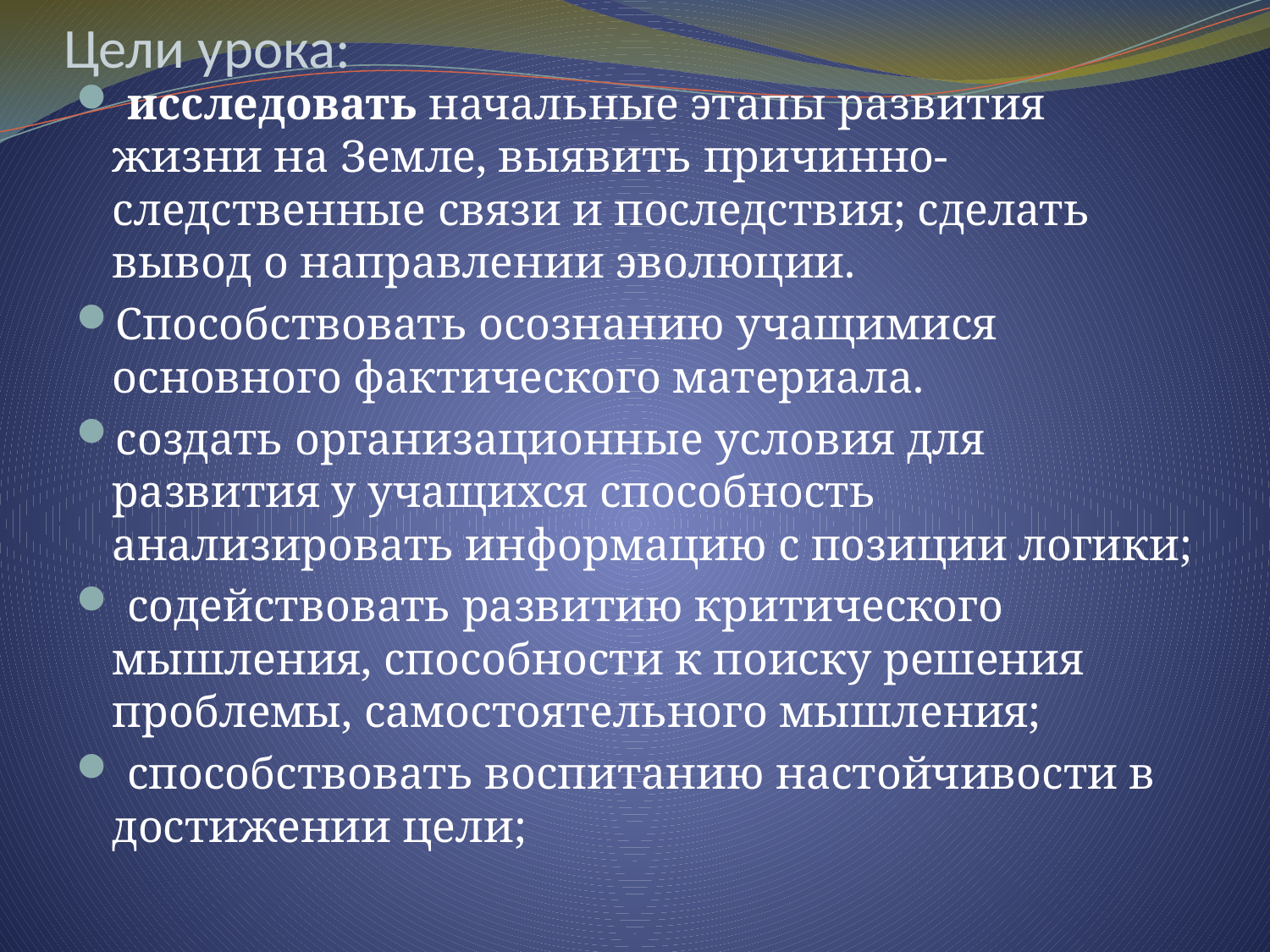

# Цели урока:
 исследовать начальные этапы развития жизни на Земле, выявить причинно-следственные связи и последствия; сделать вывод о направлении эволюции.
Способствовать осознанию учащимися основного фактического материала.
создать организационные условия для развития у учащихся способность анализировать информацию с позиции логики;
 содействовать развитию критического мышления, способности к поиску решения проблемы, самостоятельного мышления;
 способствовать воспитанию настойчивости в достижении цели;